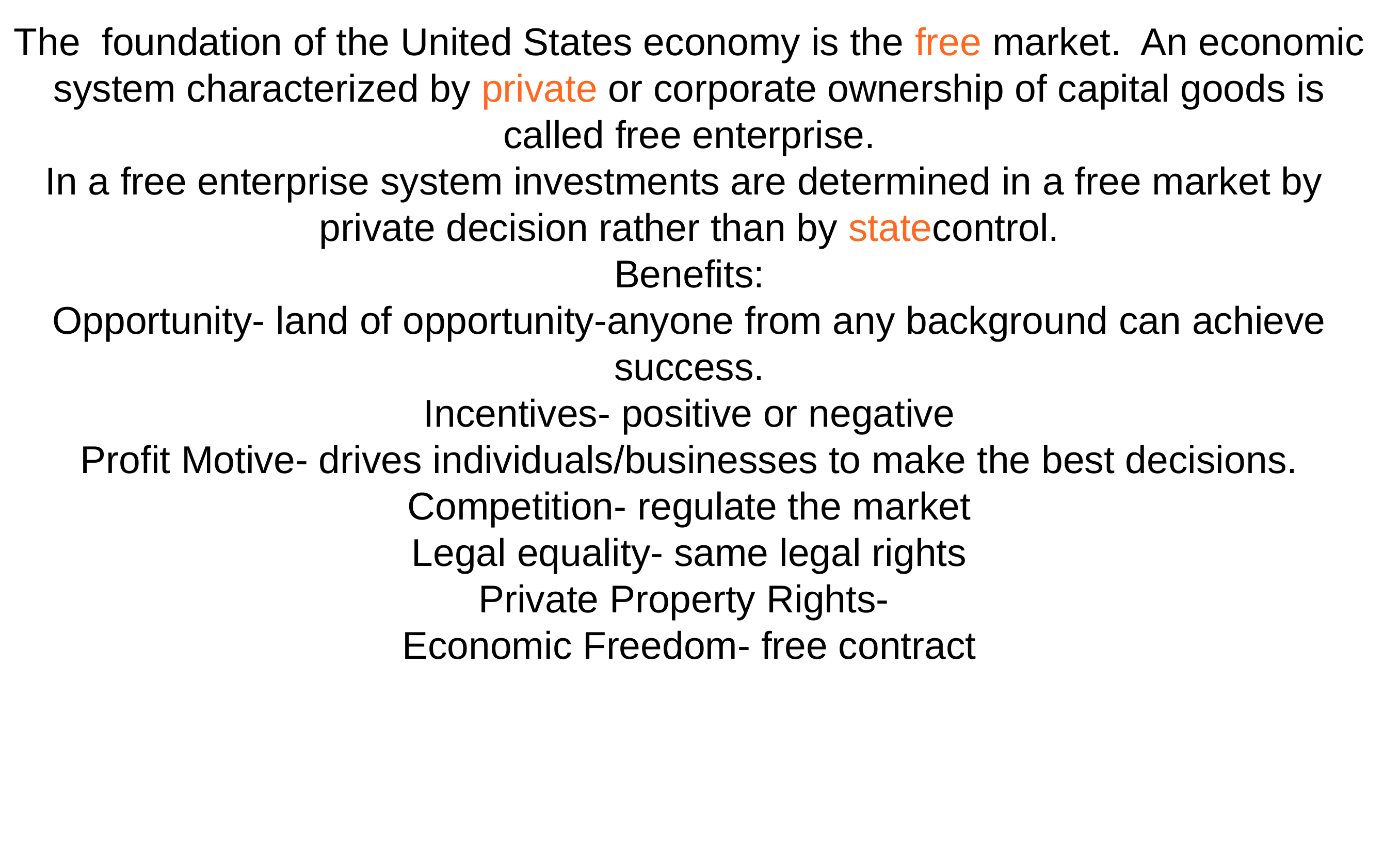

The  foundation of the United States economy is the free market.  An  economic system characterized by private or corporate ownership of capital  goods is called free enterprise.
In a free enterprise system investments are determined in a free market by  private decision rather than by state control.
Benefits:
Opportunity- land of opportunity-anyone from any background can achieve success.
Incentives- positive or negative
Profit Motive- drives individuals/businesses to make the best decisions.
Competition- regulate the market
Legal equality- same legal rights
Private Property Rights-
Economic Freedom- free contract